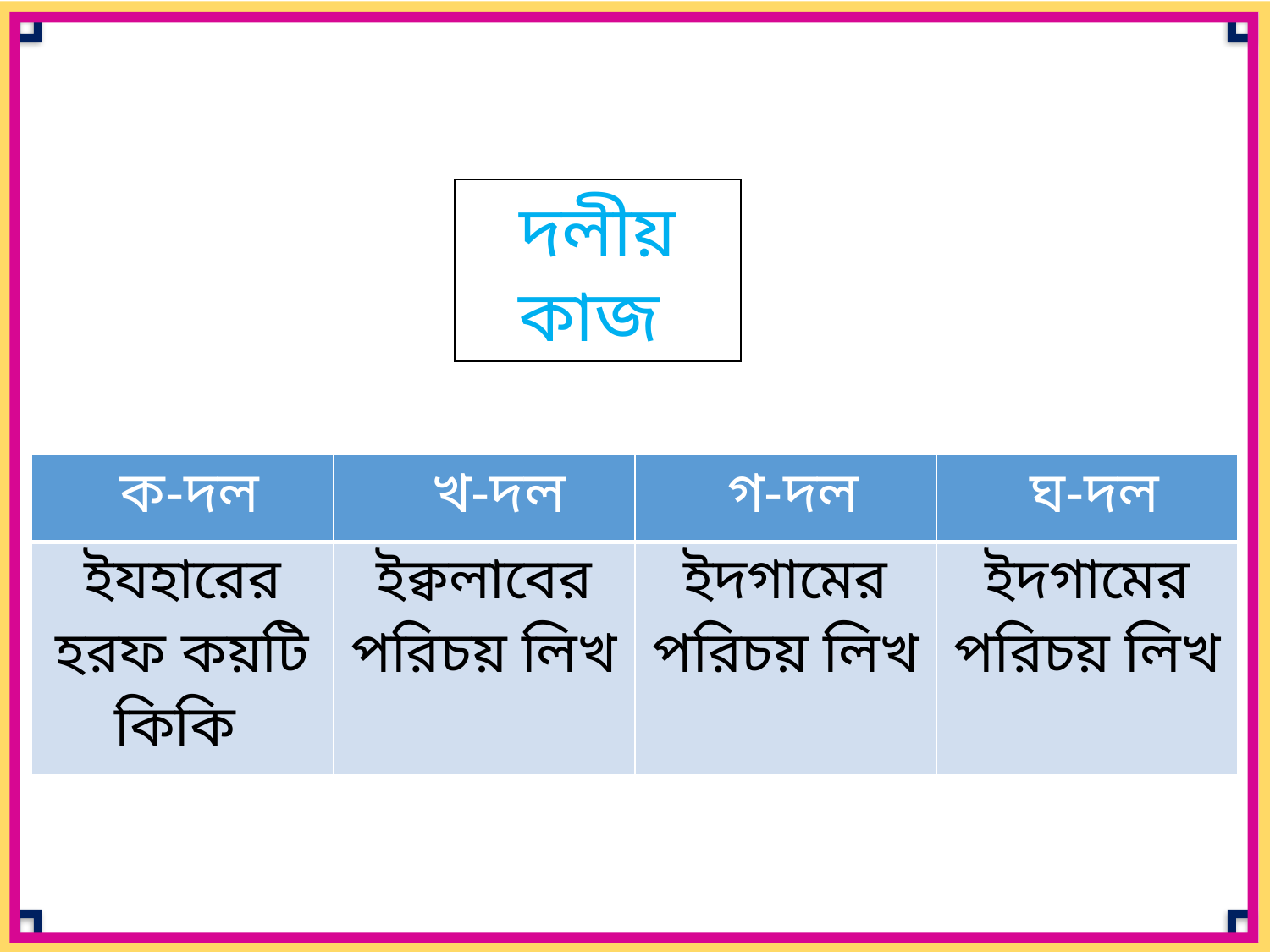

দলীয় কাজ
| ক-দল | খ-দল | গ-দল | ঘ-দল |
| --- | --- | --- | --- |
| ইযহারের হরফ কয়টি কিকি | ইক্বলাবের পরিচয় লিখ | ইদগামের পরিচয় লিখ | ইদগামের পরিচয় লিখ |